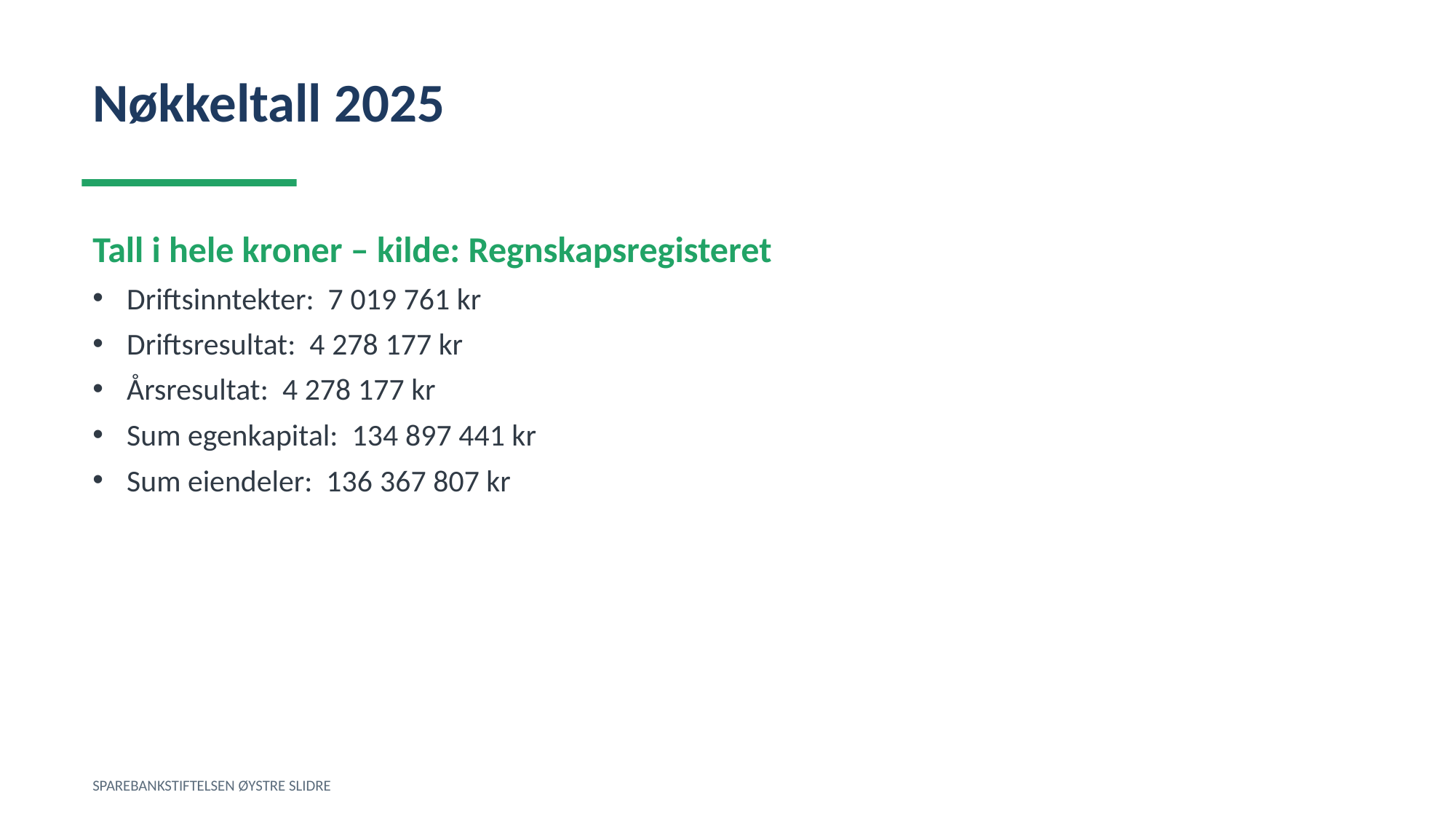

Nøkkeltall 2025

Tall i hele kroner – kilde: Regnskapsregisteret
Driftsinntekter:  7 019 761 kr
Driftsresultat:  4 278 177 kr
Årsresultat:  4 278 177 kr
Sum egenkapital:  134 897 441 kr
Sum eiendeler:  136 367 807 kr
SPAREBANKSTIFTELSEN ØYSTRE SLIDRE